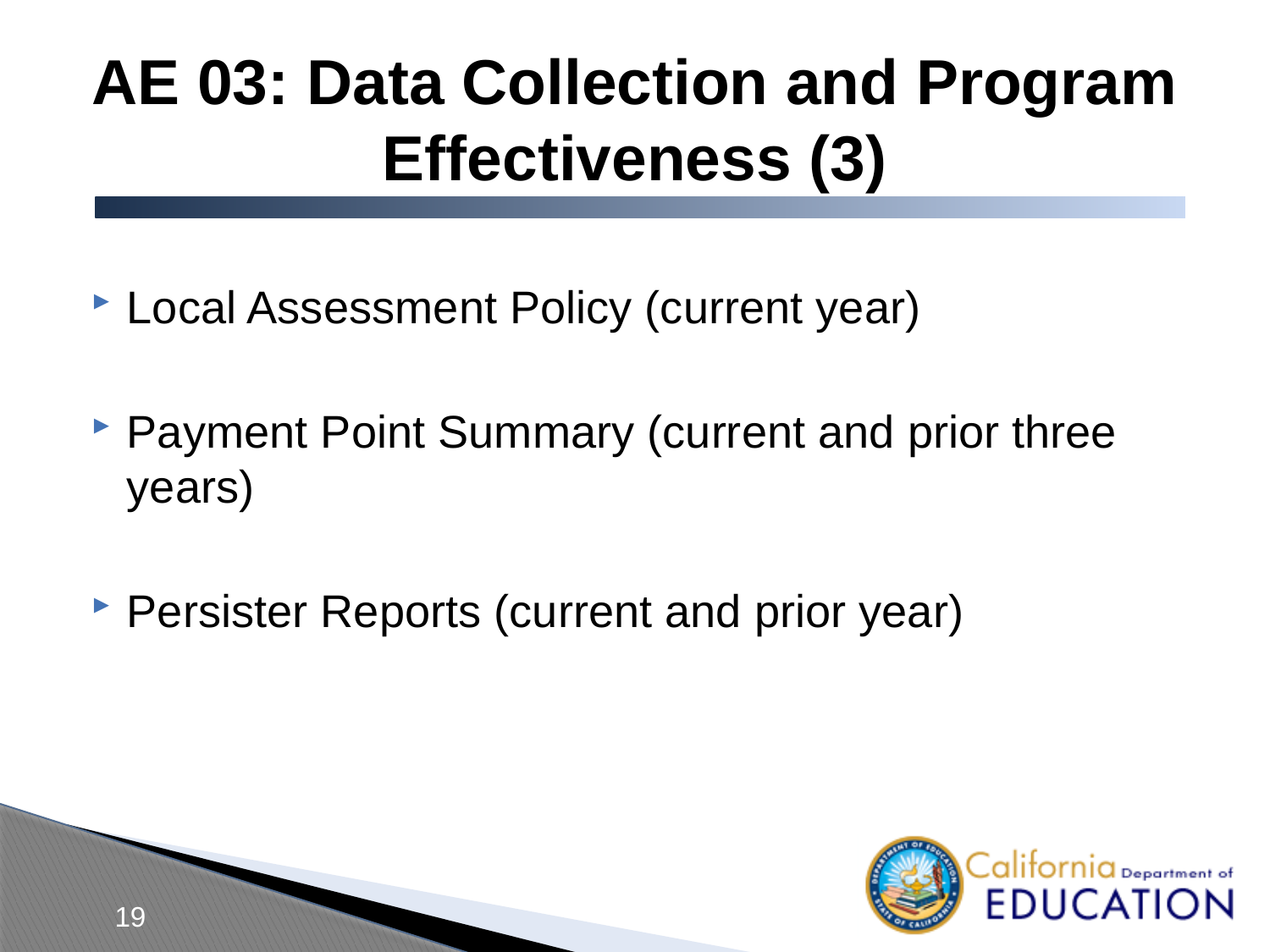

# AE 03: Data Collection and Program Effectiveness (3)

Local Assessment Policy (current year)

Payment Point Summary (current and prior three years)

Persister Reports (current and prior year)

19